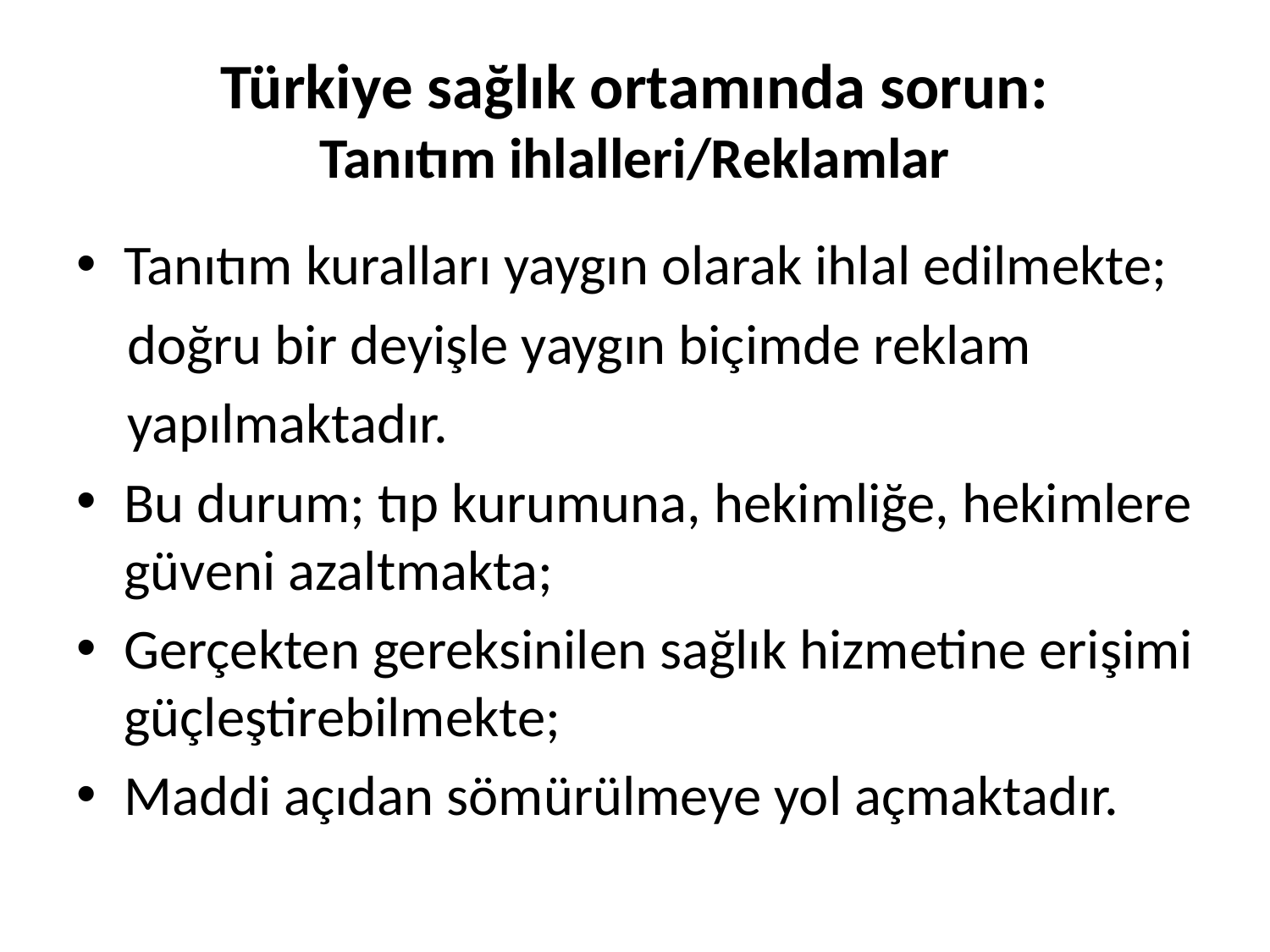

# Türkiye sağlık ortamında sorun: Tanıtım ihlalleri/Reklamlar
Tanıtım kuralları yaygın olarak ihlal edilmekte;
    doğru bir deyişle yaygın biçimde reklam
    yapılmaktadır.
Bu durum; tıp kurumuna, hekimliğe, hekimlere güveni azaltmakta;
Gerçekten gereksinilen sağlık hizmetine erişimi güçleştirebilmekte;
Maddi açıdan sömürülmeye yol açmaktadır.